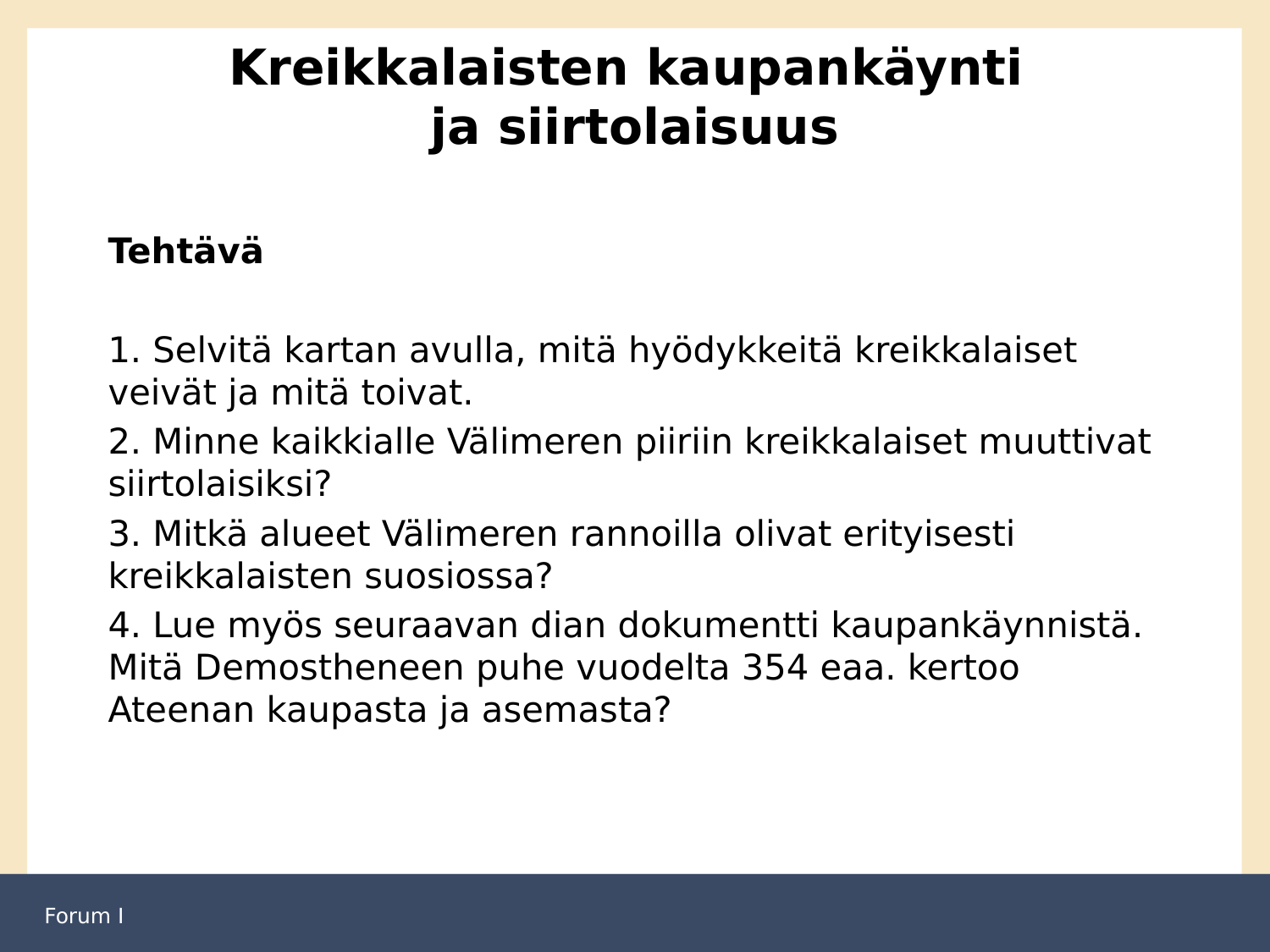

# Kreikkalaisten kaupankäynti ja siirtolaisuus
Tehtävä

1. Selvitä kartan avulla, mitä hyödykkeitä kreikkalaiset veivät ja mitä toivat.
2. Minne kaikkialle Välimeren piiriin kreikkalaiset muuttivat siirtolaisiksi?
3. Mitkä alueet Välimeren rannoilla olivat erityisesti kreikkalaisten suosiossa?
4. Lue myös seuraavan dian dokumentti kaupankäynnistä. Mitä Demostheneen puhe vuodelta 354 eaa. kertoo Ateenan kaupasta ja asemasta?